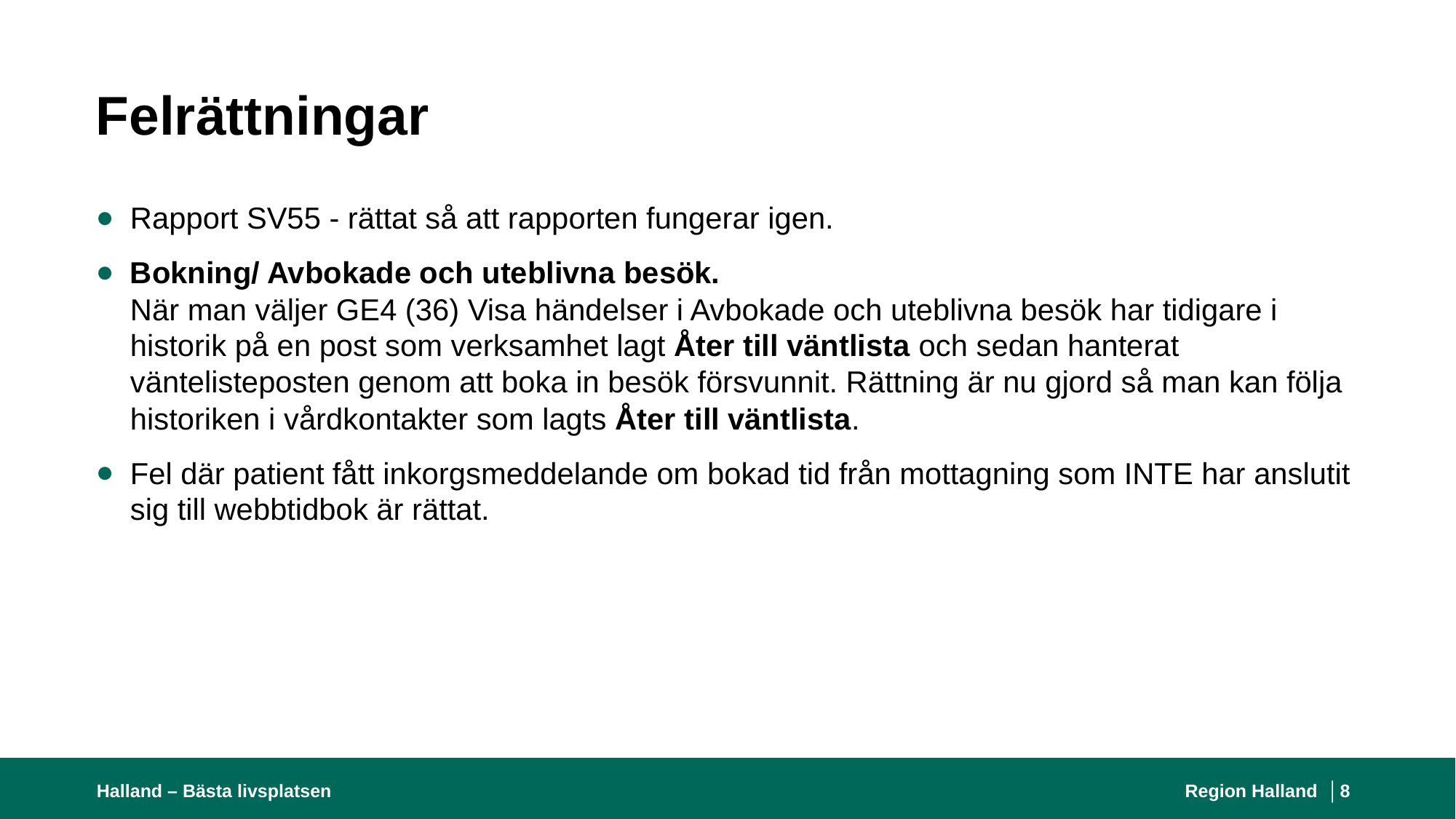

# Felrättningar
Rapport SV55 - rättat så att rapporten fungerar igen.
Bokning/ Avbokade och uteblivna besök.
När man väljer GE4 (36) Visa händelser i Avbokade och uteblivna besök har tidigare i historik på en post som verksamhet lagt Åter till väntlista och sedan hanterat väntelisteposten genom att boka in besök försvunnit. Rättning är nu gjord så man kan följa historiken i vårdkontakter som lagts Åter till väntlista.
Fel där patient fått inkorgsmeddelande om bokad tid från mottagning som INTE har anslutit sig till webbtidbok är rättat.
Halland – Bästa livsplatsen
Region Halland  │
8